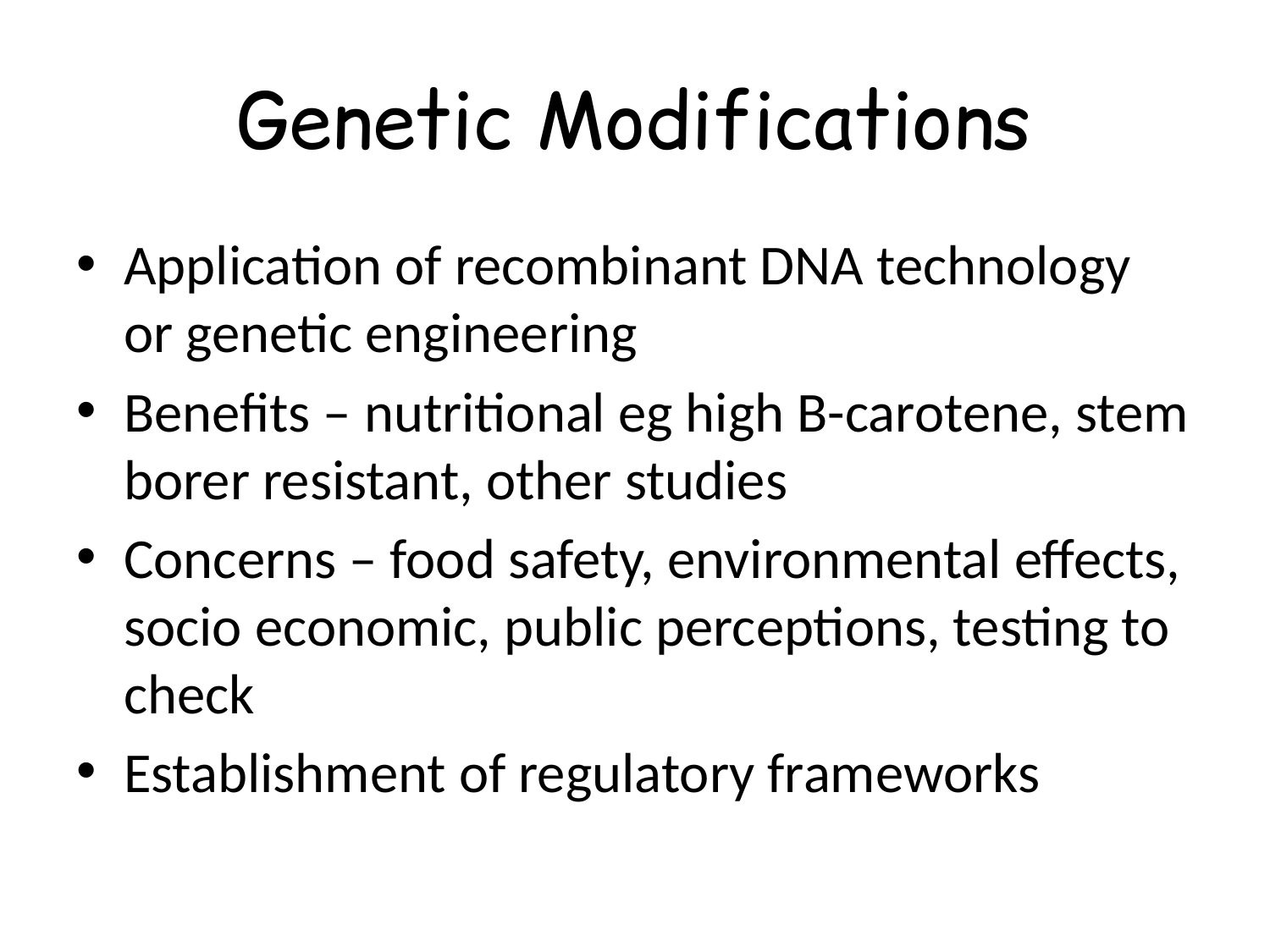

# Genetic Modifications
Application of recombinant DNA technology or genetic engineering
Benefits – nutritional eg high B-carotene, stem borer resistant, other studies
Concerns – food safety, environmental effects, socio economic, public perceptions, testing to check
Establishment of regulatory frameworks